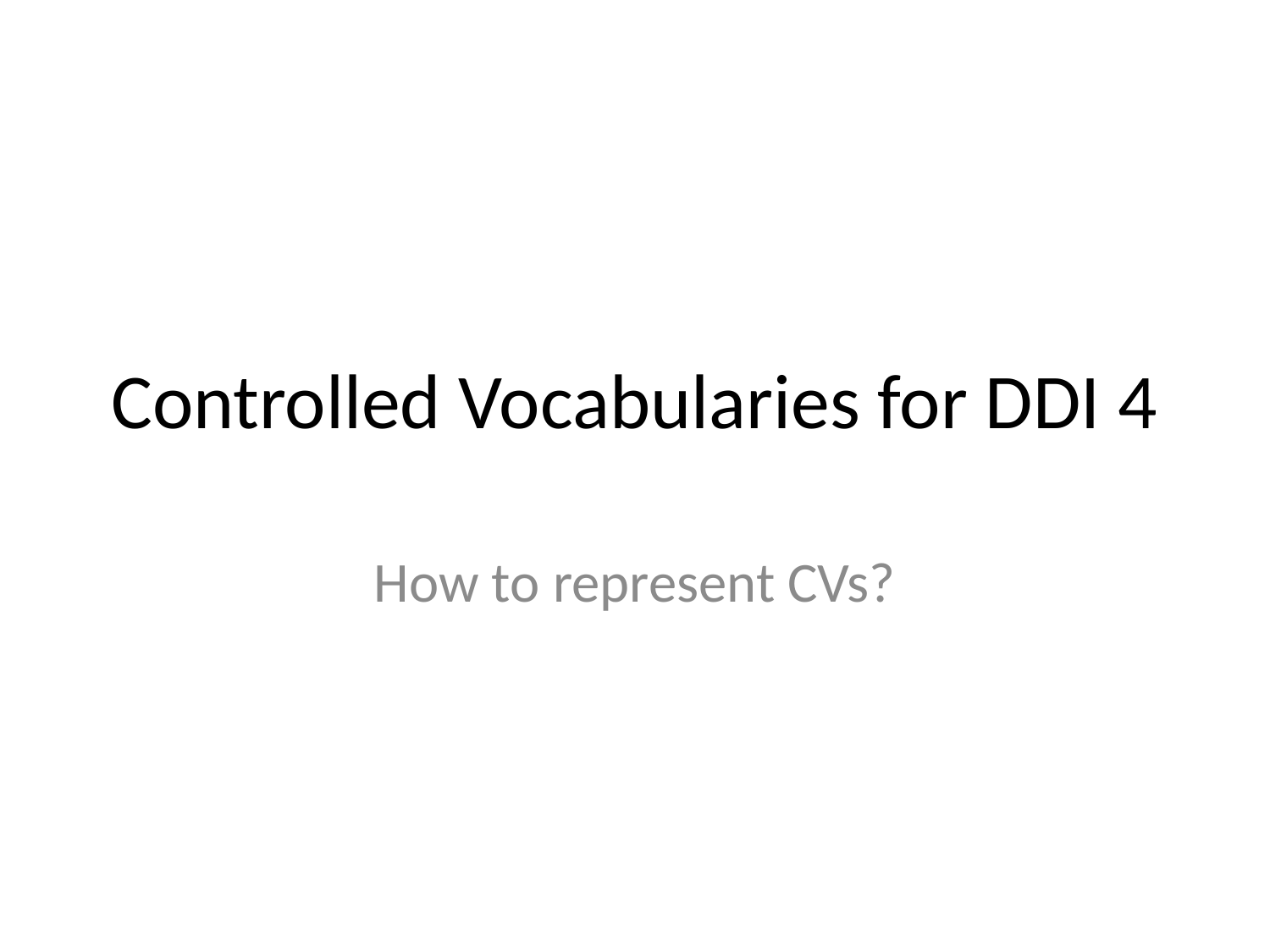

# Controlled Vocabularies for DDI 4
How to represent CVs?